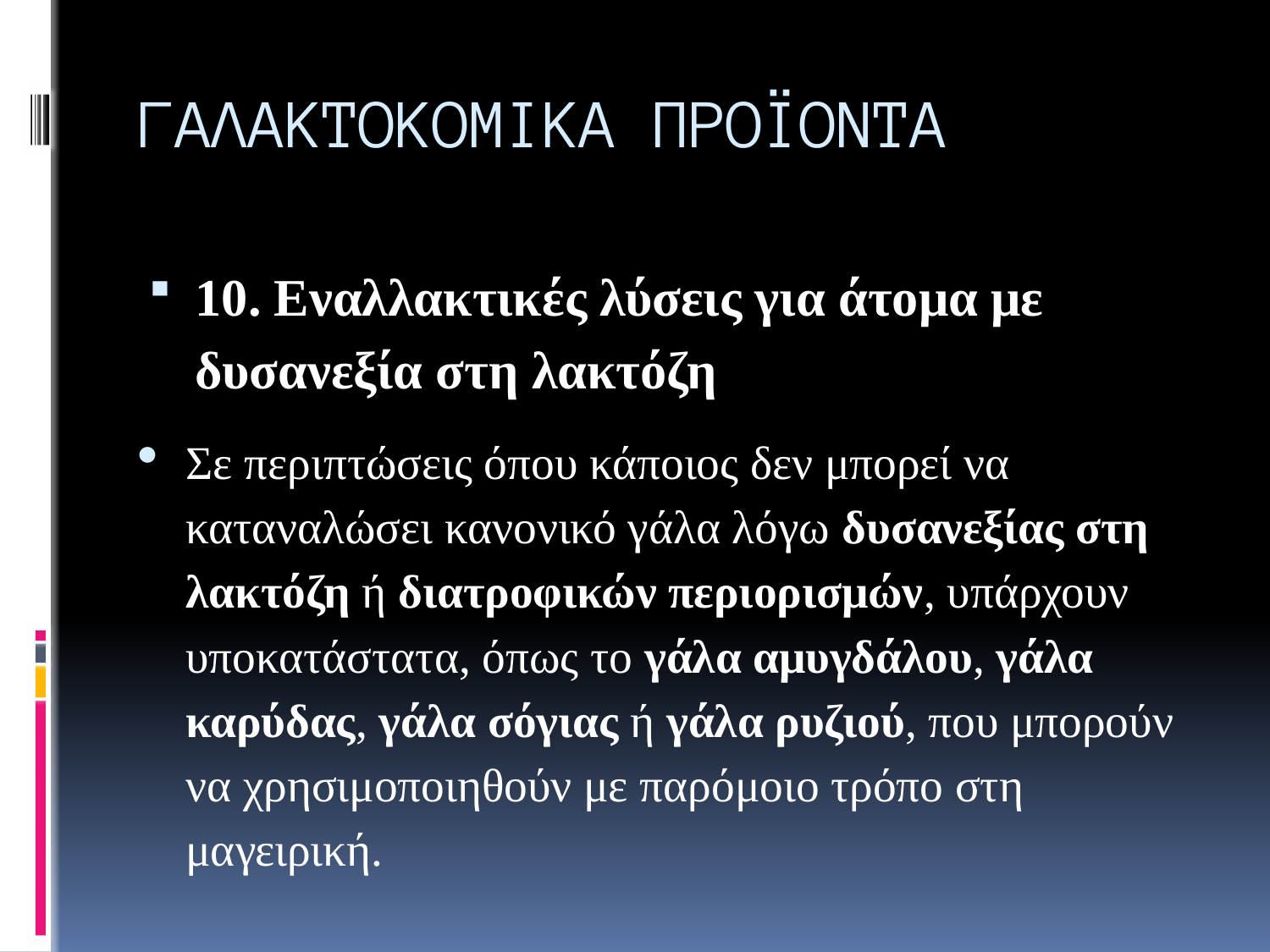

# ΓΑΛΑΚΤΟΚΟΜΙΚΑ ΠΡΟΪΟΝΤΑ
10. Εναλλακτικές λύσεις για άτομα με δυσανεξία στη λακτόζη
Σε περιπτώσεις όπου κάποιος δεν μπορεί να καταναλώσει κανονικό γάλα λόγω δυσανεξίας στη λακτόζη ή διατροφικών περιορισμών, υπάρχουν υποκατάστατα, όπως το γάλα αμυγδάλου, γάλα καρύδας, γάλα σόγιας ή γάλα ρυζιού, που μπορούν να χρησιμοποιηθούν με παρόμοιο τρόπο στη μαγειρική.